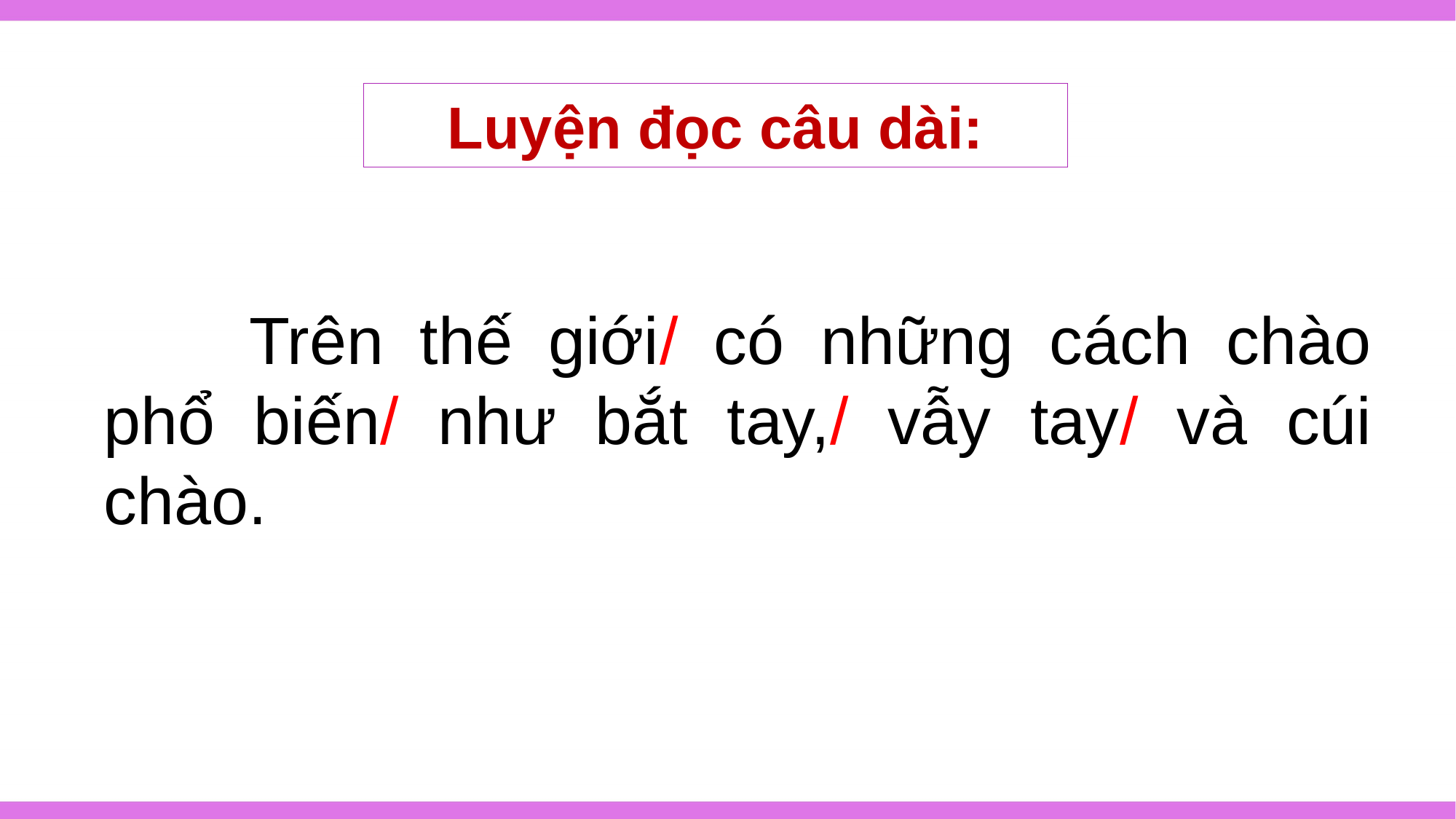

Luyện đọc câu dài:
	 Trên thế giới/ có những cách chào phổ biến/ như bắt tay,/ vẫy tay/ và cúi chào.